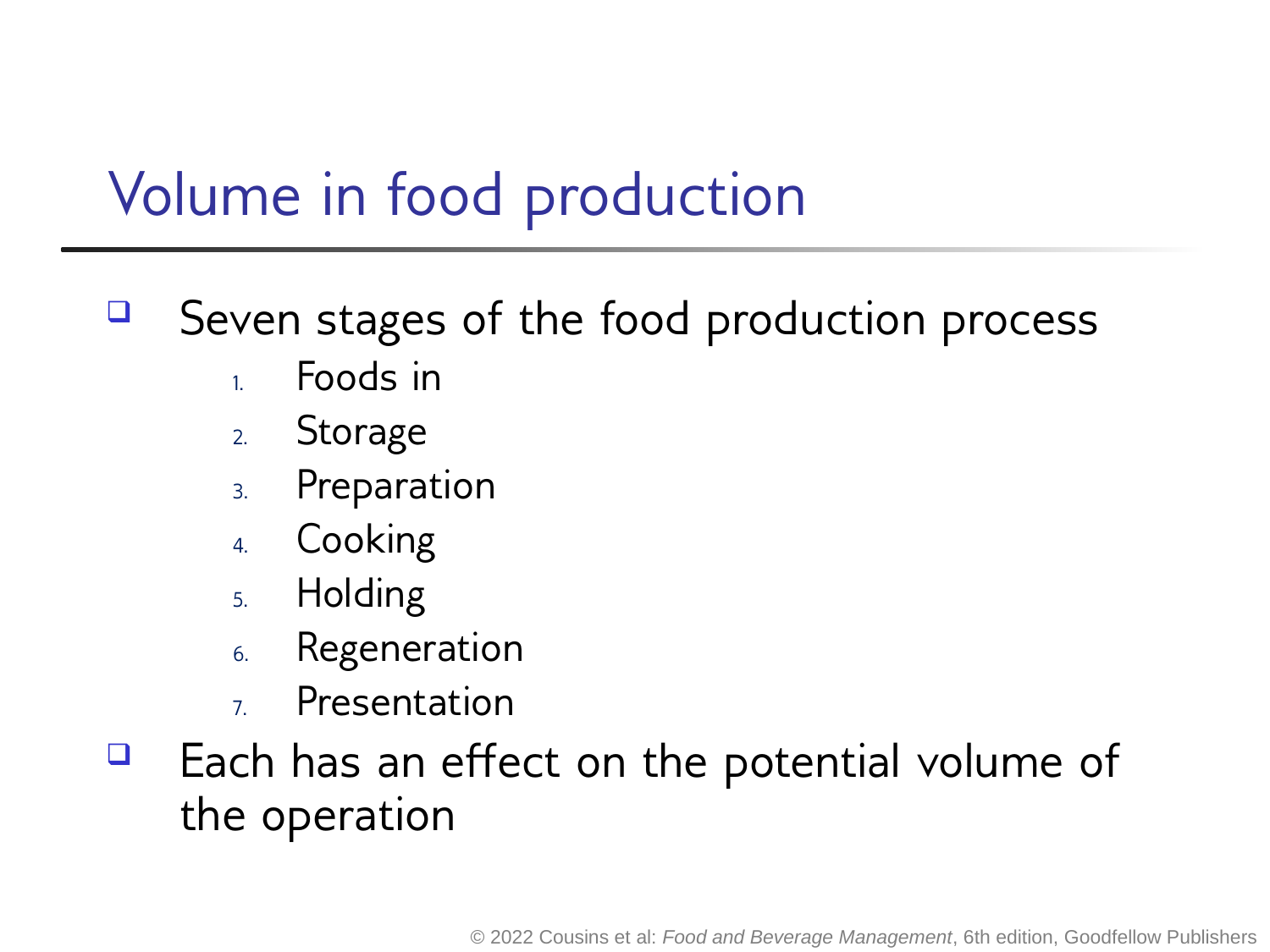

# Volume in food production
Seven stages of the food production process
Foods in
Storage
Preparation
Cooking
Holding
Regeneration
Presentation
Each has an effect on the potential volume of the operation